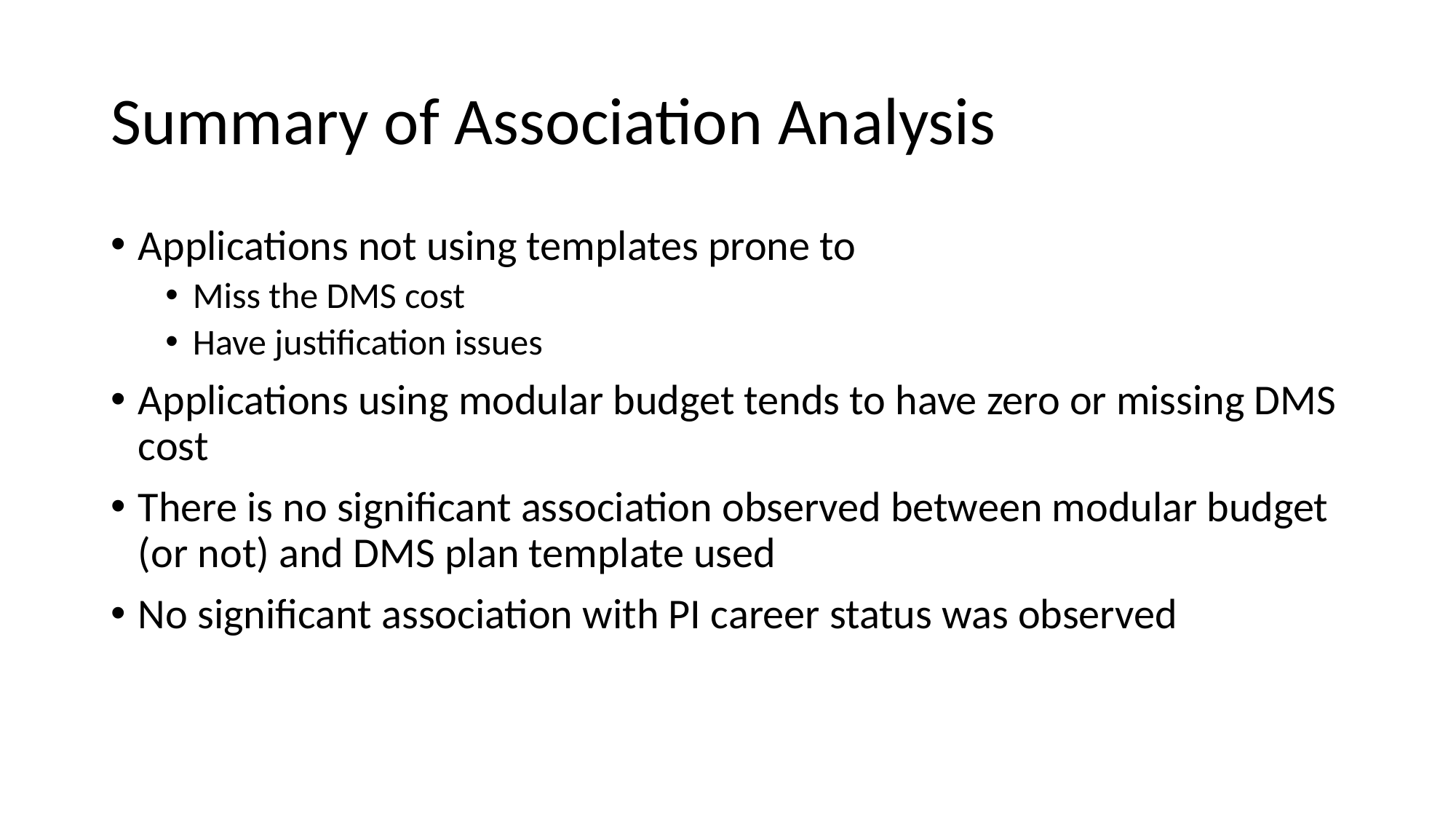

# Summary of Association Analysis
Applications not using templates prone to
Miss the DMS cost
Have justification issues
Applications using modular budget tends to have zero or missing DMS cost
There is no significant association observed between modular budget (or not) and DMS plan template used
No significant association with PI career status was observed